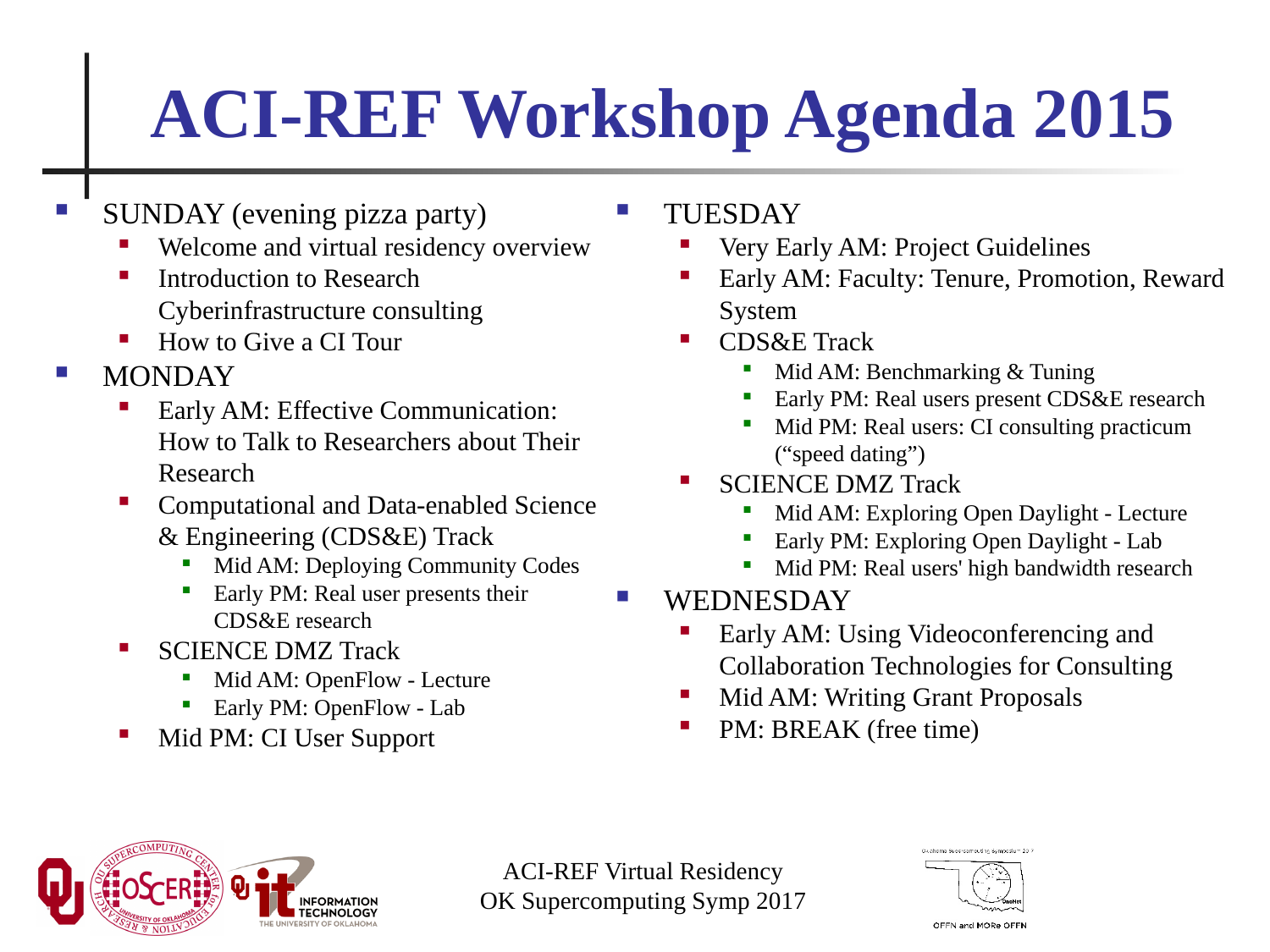

# ACI-REF Workshop Agenda 2015
SUNDAY (evening pizza party)
Welcome and virtual residency overview
Introduction to Research Cyberinfrastructure consulting
How to Give a CI Tour
MONDAY
Early AM: Effective Communication: How to Talk to Researchers about Their Research
Computational and Data-enabled Science & Engineering (CDS&E) Track
Mid AM: Deploying Community Codes
Early PM: Real user presents their CDS&E research
SCIENCE DMZ Track
Mid AM: OpenFlow - Lecture
Early PM: OpenFlow - Lab
Mid PM: CI User Support
TUESDAY
Very Early AM: Project Guidelines
Early AM: Faculty: Tenure, Promotion, Reward System
CDS&E Track
Mid AM: Benchmarking & Tuning
Early PM: Real users present CDS&E research
Mid PM: Real users: CI consulting practicum (“speed dating”)
SCIENCE DMZ Track
Mid AM: Exploring Open Daylight - Lecture
Early PM: Exploring Open Daylight - Lab
Mid PM: Real users' high bandwidth research
WEDNESDAY
Early AM: Using Videoconferencing and Collaboration Technologies for Consulting
Mid AM: Writing Grant Proposals
PM: BREAK (free time)

ACI-REF Virtual Residency
OK Supercomputing Symp 2017